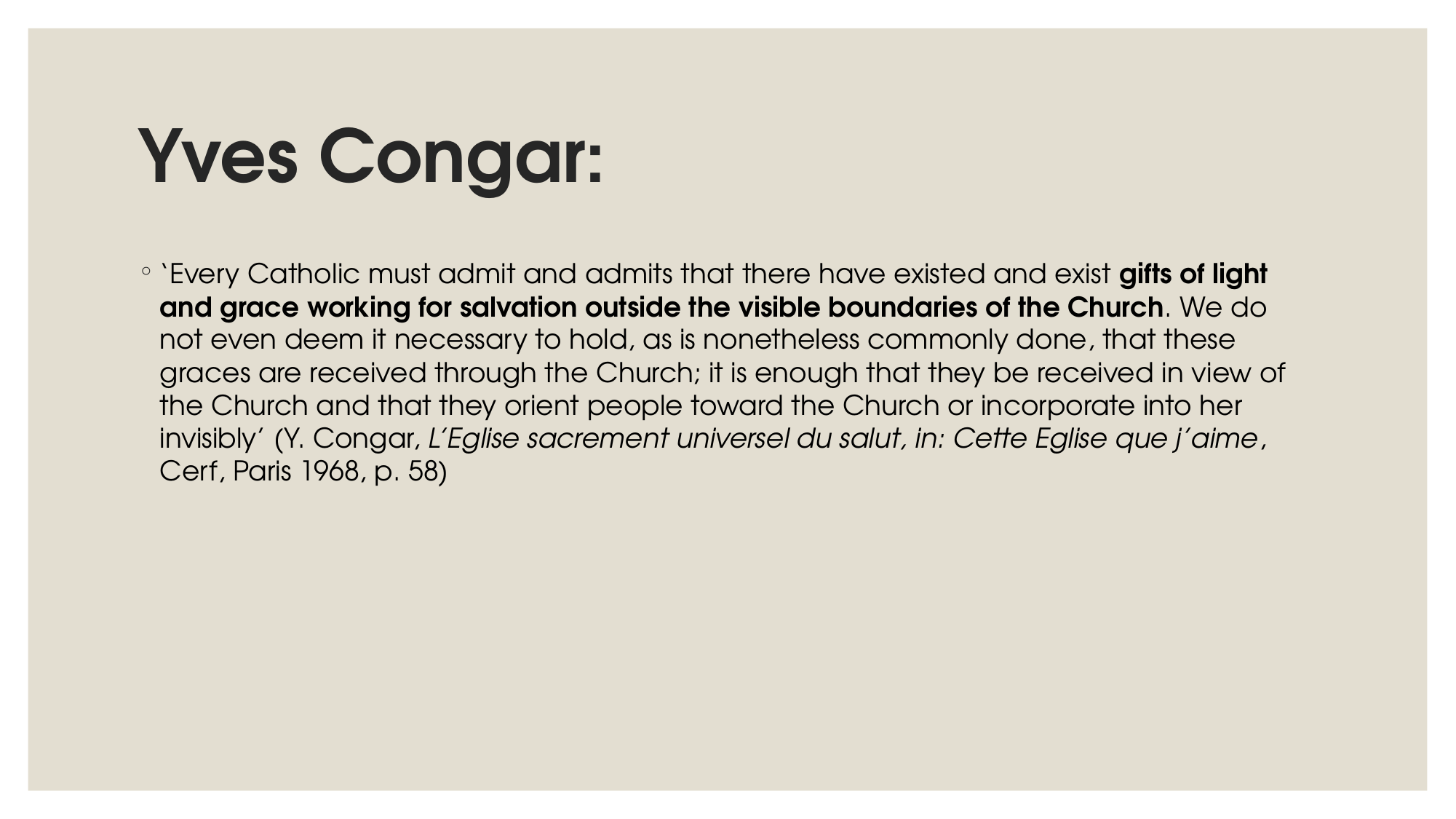

# Yves Congar:
‘Every Catholic must admit and admits that there have existed and exist gifts of light and grace working for salvation outside the visible boundaries of the Church. We do not even deem it necessary to hold, as is nonetheless commonly done, that these graces are received through the Church; it is enough that they be received in view of the Church and that they orient people toward the Church or incorporate into her invisibly’ (Y. Congar, L’Eglise sacrement universel du salut, in: Cette Eglise que j’aime, Cerf, Paris 1968, p. 58)